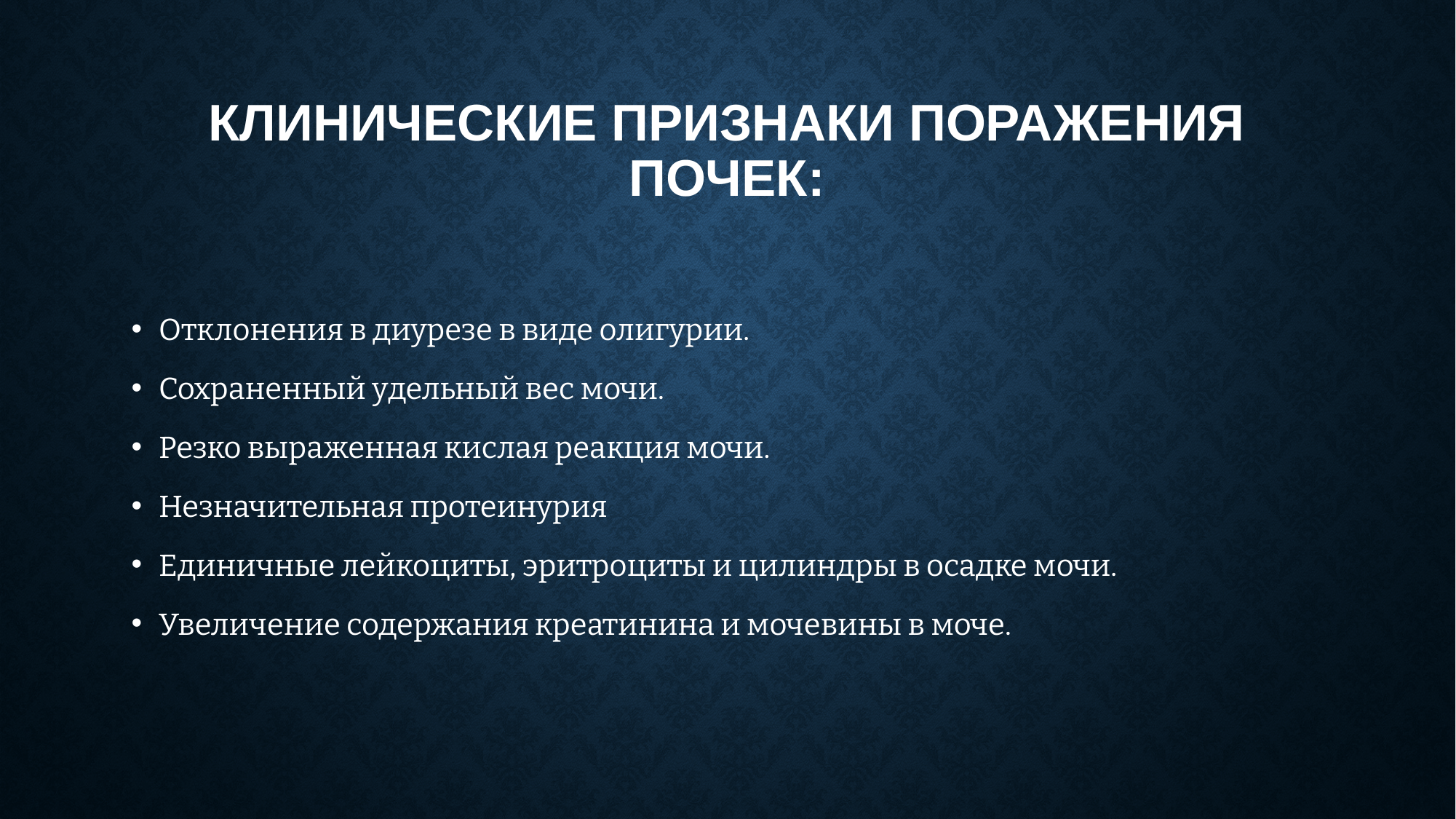

# Клинические признаки поражения почек:
Отклонения в диурезе в виде олигурии.
Сохраненный удельный вес мочи.
Резко выраженная кислая реакция мочи.
Незначительная протеинурия
Единичные лейкоциты, эритроциты и цилиндры в осадке мочи.
Увеличение содержания креатинина и мочевины в моче.